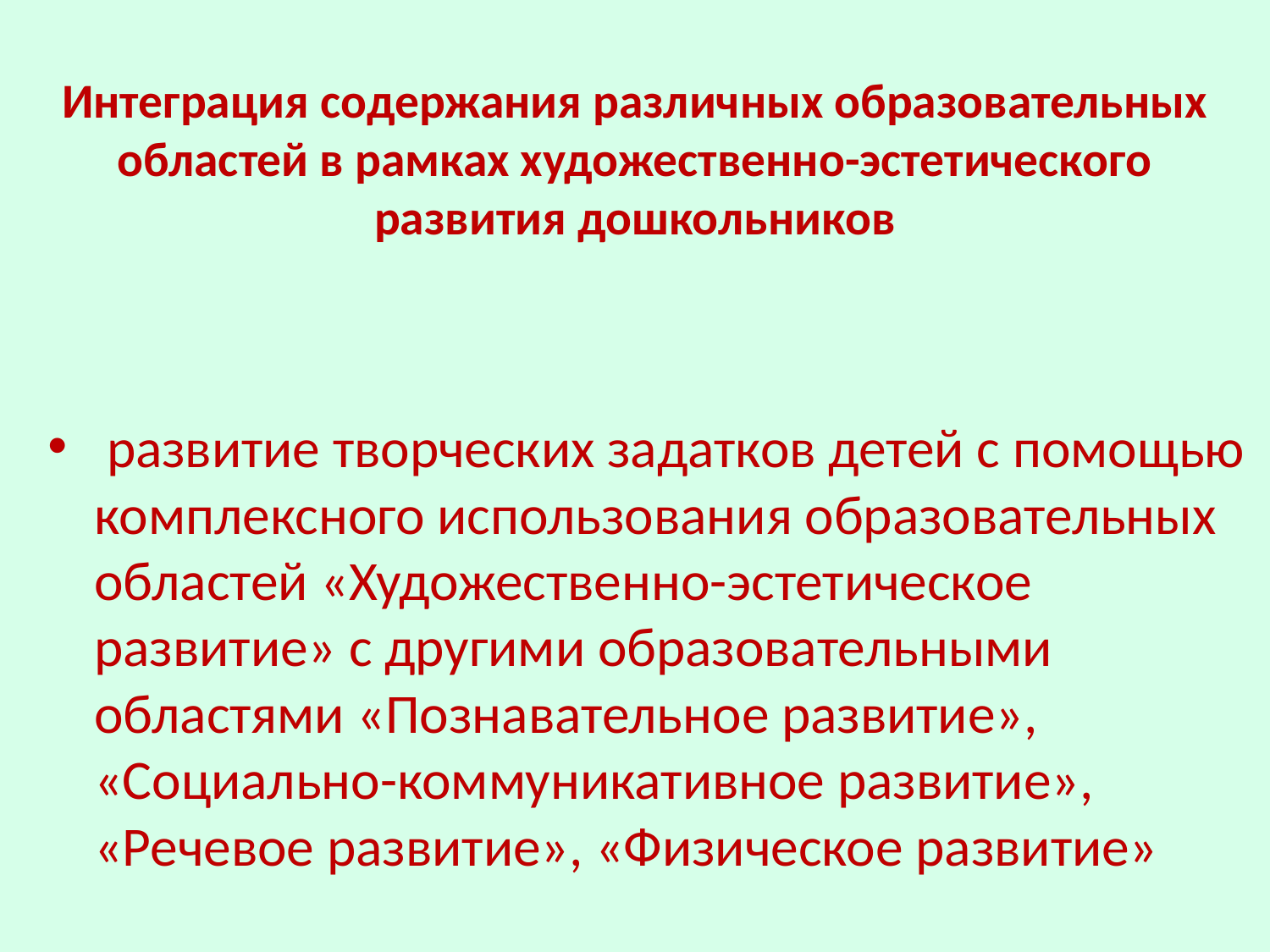

# Интеграция содержания различных образовательных областей в рамках художественно-эстетического развития дошкольников
 развитие творческих задатков детей с помощью комплексного использования образовательных областей «Художественно-эстетическое развитие» с другими образовательными областями «Познавательное развитие», «Социально-коммуникативное развитие», «Речевое развитие», «Физическое развитие»